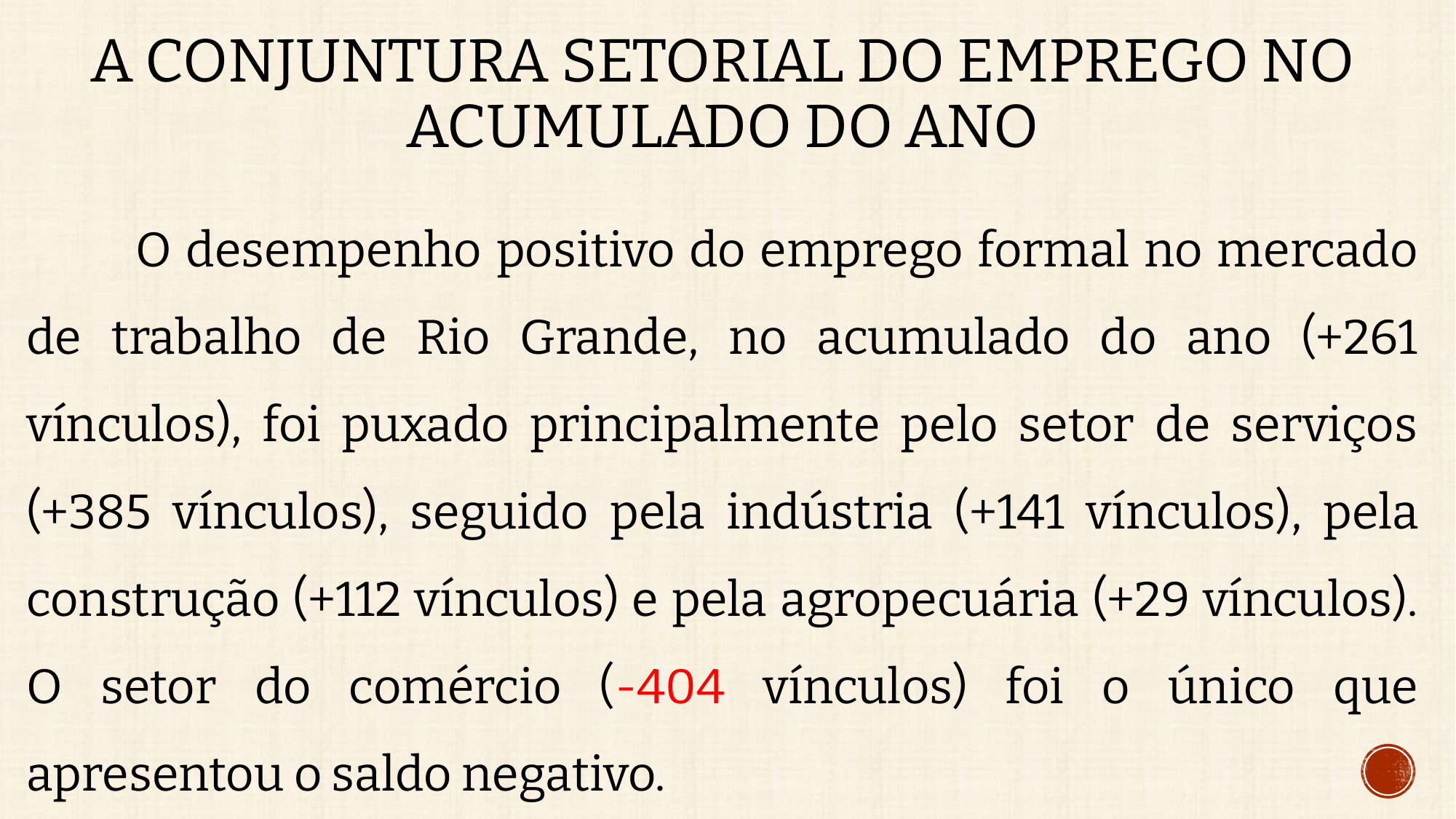

# A conjuntura setorial do emprego no acumulado do ano
	O desempenho positivo do emprego formal no mercado de trabalho de Rio Grande, no acumulado do ano (+261 vínculos), foi puxado principalmente pelo setor de serviços (+385 vínculos), seguido pela indústria (+141 vínculos), pela construção (+112 vínculos) e pela agropecuária (+29 vínculos). O setor do comércio (-404 vínculos) foi o único que apresentou o saldo negativo.